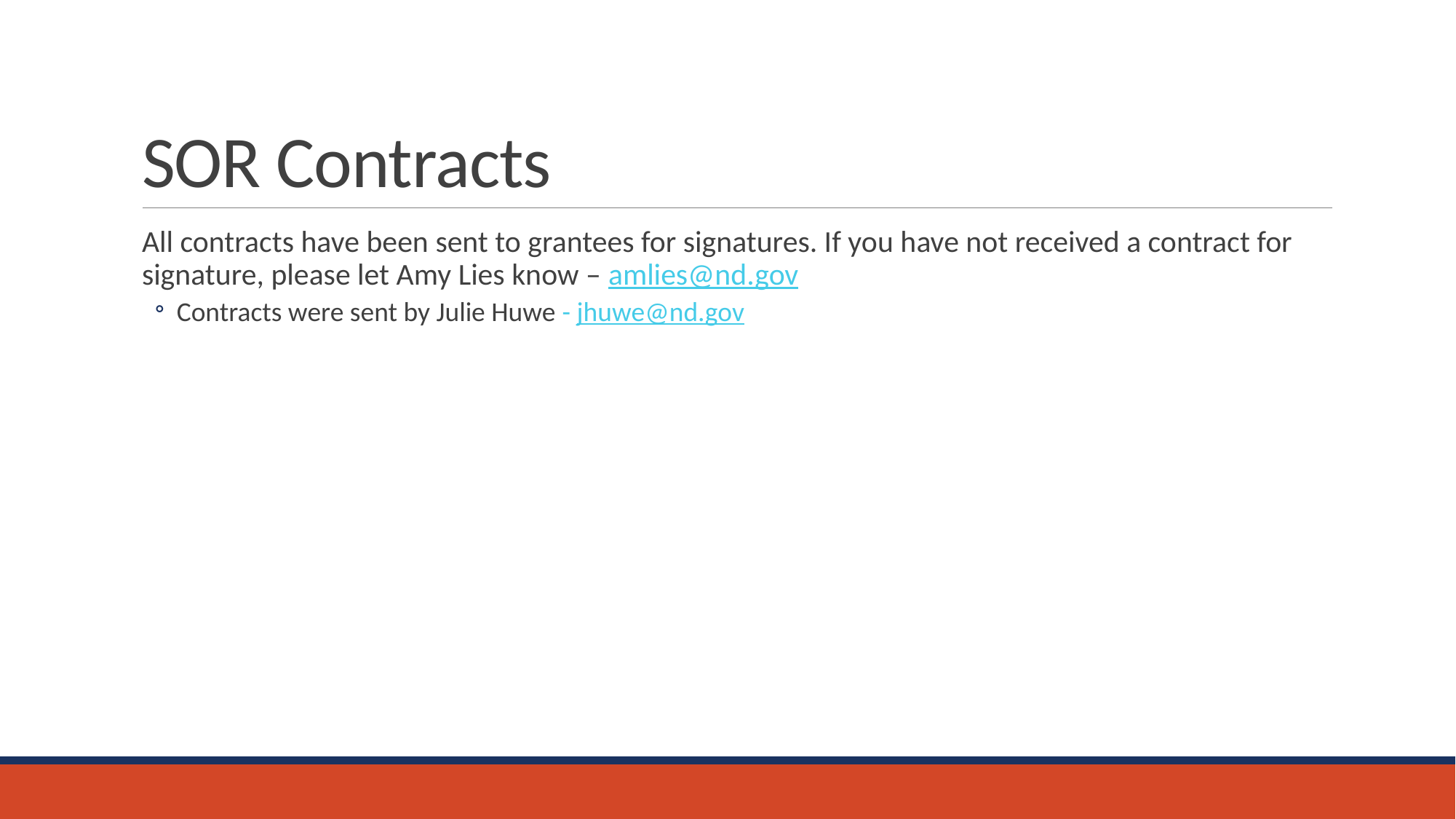

# SOR Contracts
All contracts have been sent to grantees for signatures. If you have not received a contract for signature, please let Amy Lies know – amlies@nd.gov
Contracts were sent by Julie Huwe - jhuwe@nd.gov